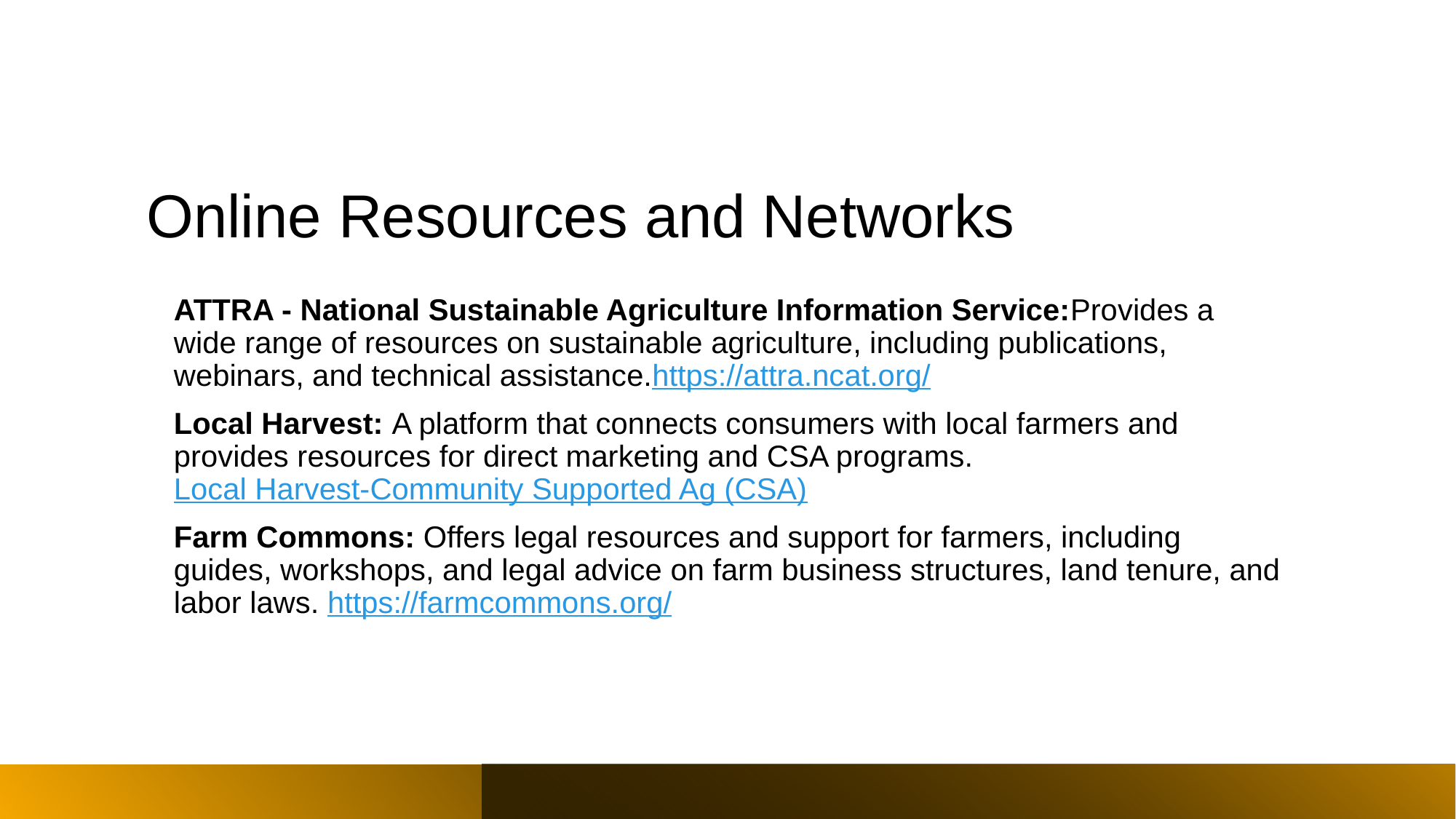

Online Resources and Networks
ATTRA - National Sustainable Agriculture Information Service:Provides a wide range of resources on sustainable agriculture, including publications, webinars, and technical assistance.https://attra.ncat.org/
Local Harvest: A platform that connects consumers with local farmers and provides resources for direct marketing and CSA programs.Local Harvest-Community Supported Ag (CSA)
Farm Commons: Offers legal resources and support for farmers, including guides, workshops, and legal advice on farm business structures, land tenure, and labor laws. https://farmcommons.org/